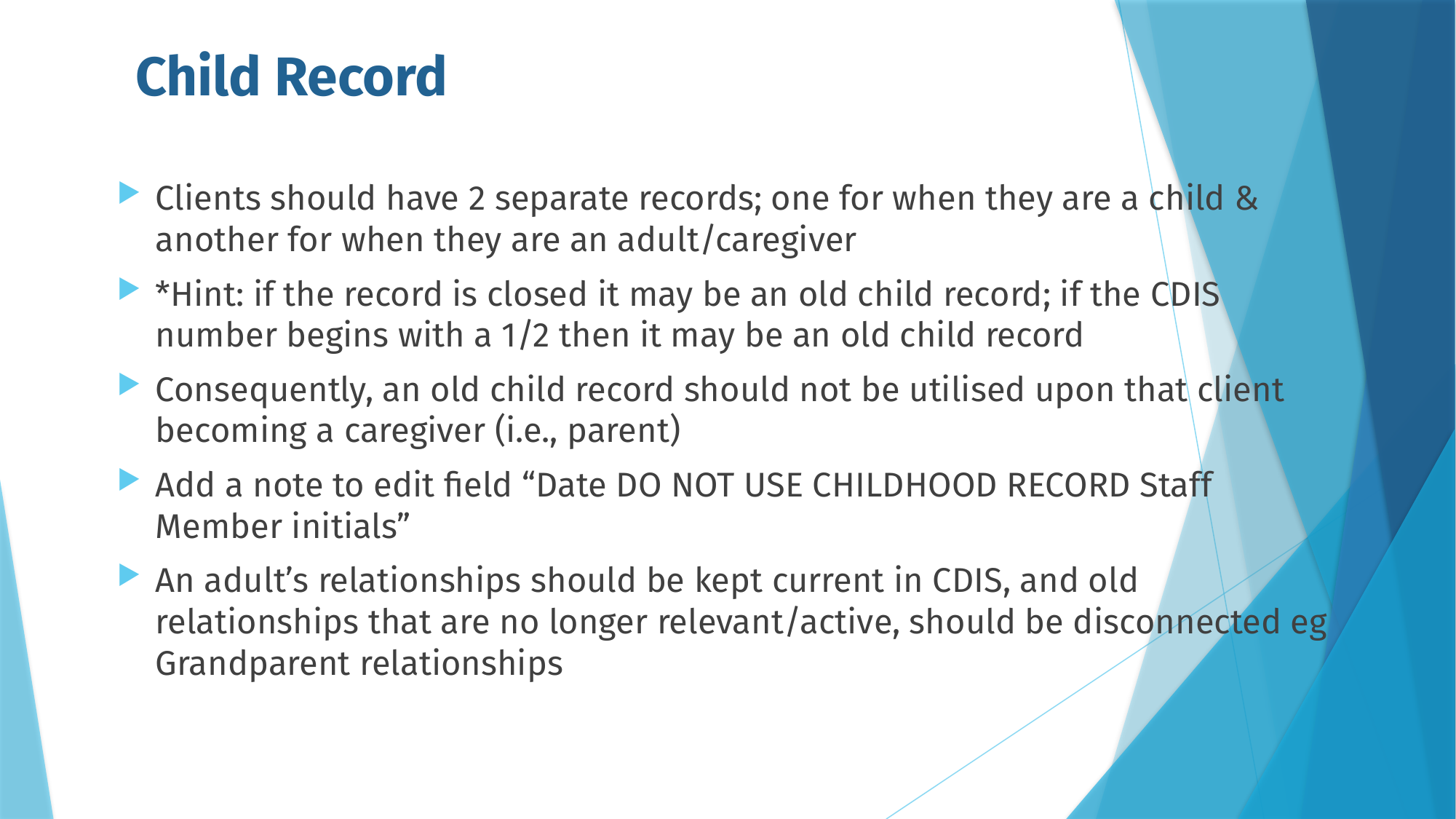

# Child Record
Clients should have 2 separate records; one for when they are a child & another for when they are an adult/caregiver
*Hint: if the record is closed it may be an old child record; if the CDIS number begins with a 1/2 then it may be an old child record
Consequently, an old child record should not be utilised upon that client becoming a caregiver (i.e., parent)
Add a note to edit field “Date DO NOT USE CHILDHOOD RECORD Staff Member initials”
An adult’s relationships should be kept current in CDIS, and old relationships that are no longer relevant/active, should be disconnected eg Grandparent relationships